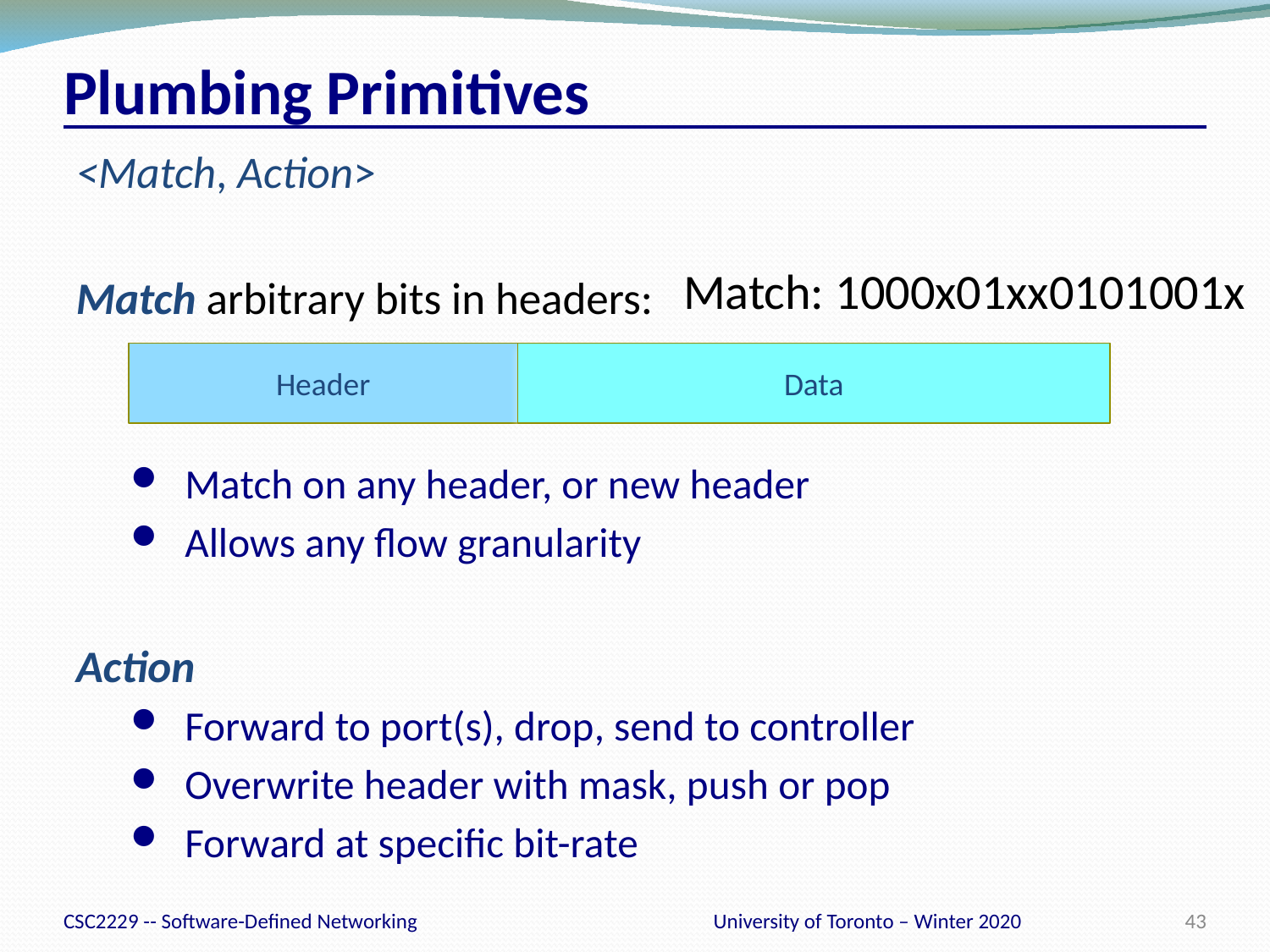

# Plumbing Primitives
<Match, Action>

Match arbitrary bits in headers:

Match on any header, or new header
Allows any flow granularity

Action
Forward to port(s), drop, send to controller
Overwrite header with mask, push or pop
Forward at specific bit-rate
Match: 1000x01xx0101001x
Header
Data
CSC2229 -- Software-Defined Networking
University of Toronto – Winter 2020
43